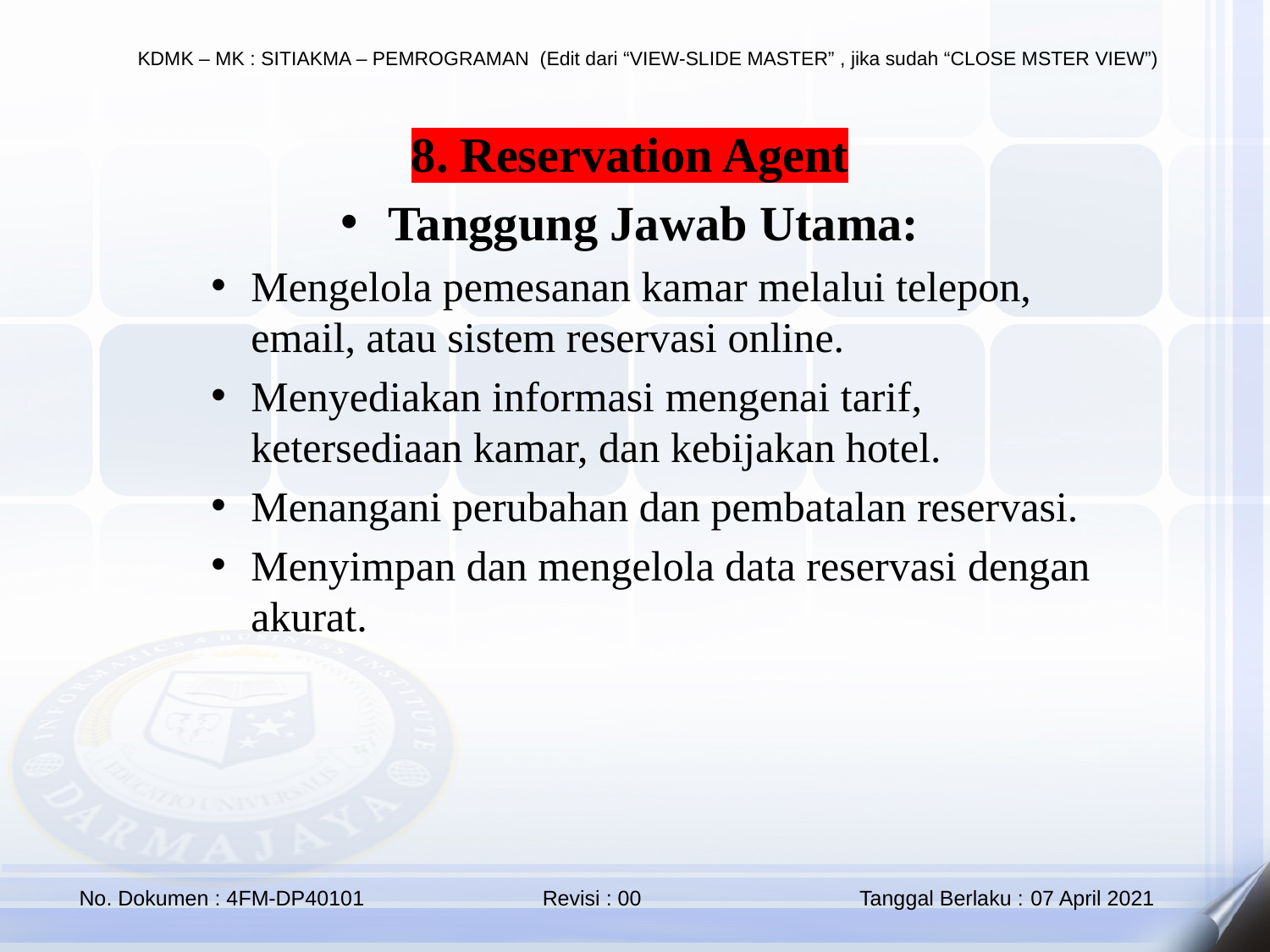

8. Reservation Agent
Tanggung Jawab Utama:
Mengelola pemesanan kamar melalui telepon, email, atau sistem reservasi online.
Menyediakan informasi mengenai tarif, ketersediaan kamar, dan kebijakan hotel.
Menangani perubahan dan pembatalan reservasi.
Menyimpan dan mengelola data reservasi dengan akurat.